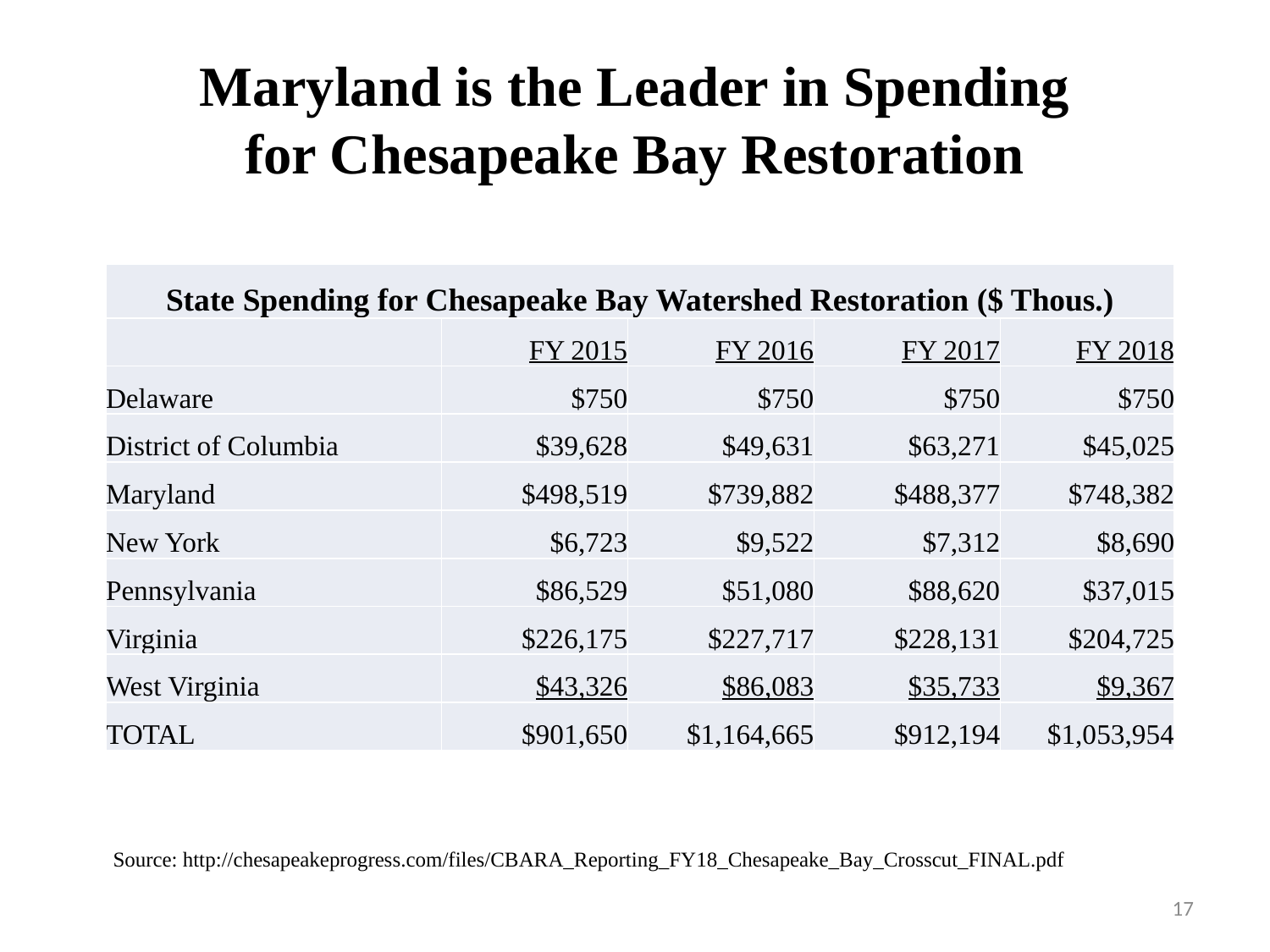

# Maryland is the Leader in Spending for Chesapeake Bay Restoration
| State Spending for Chesapeake Bay Watershed Restoration ($ Thous.) |  |  |  |  |
| --- | --- | --- | --- | --- |
|  | FY 2015 | FY 2016 | FY 2017 | FY 2018 |
| Delaware | $750 | $750 | $750 | $750 |
| District of Columbia | $39,628 | $49,631 | $63,271 | $45,025 |
| Maryland | $498,519 | $739,882 | $488,377 | $748,382 |
| New York | $6,723 | $9,522 | $7,312 | $8,690 |
| Pennsylvania | $86,529 | $51,080 | $88,620 | $37,015 |
| Virginia | $226,175 | $227,717 | $228,131 | $204,725 |
| West Virginia | $43,326 | $86,083 | $35,733 | $9,367 |
| TOTAL | $901,650 | $1,164,665 | $912,194 | $1,053,954 |
Source: http://chesapeakeprogress.com/files/CBARA_Reporting_FY18_Chesapeake_Bay_Crosscut_FINAL.pdf
17